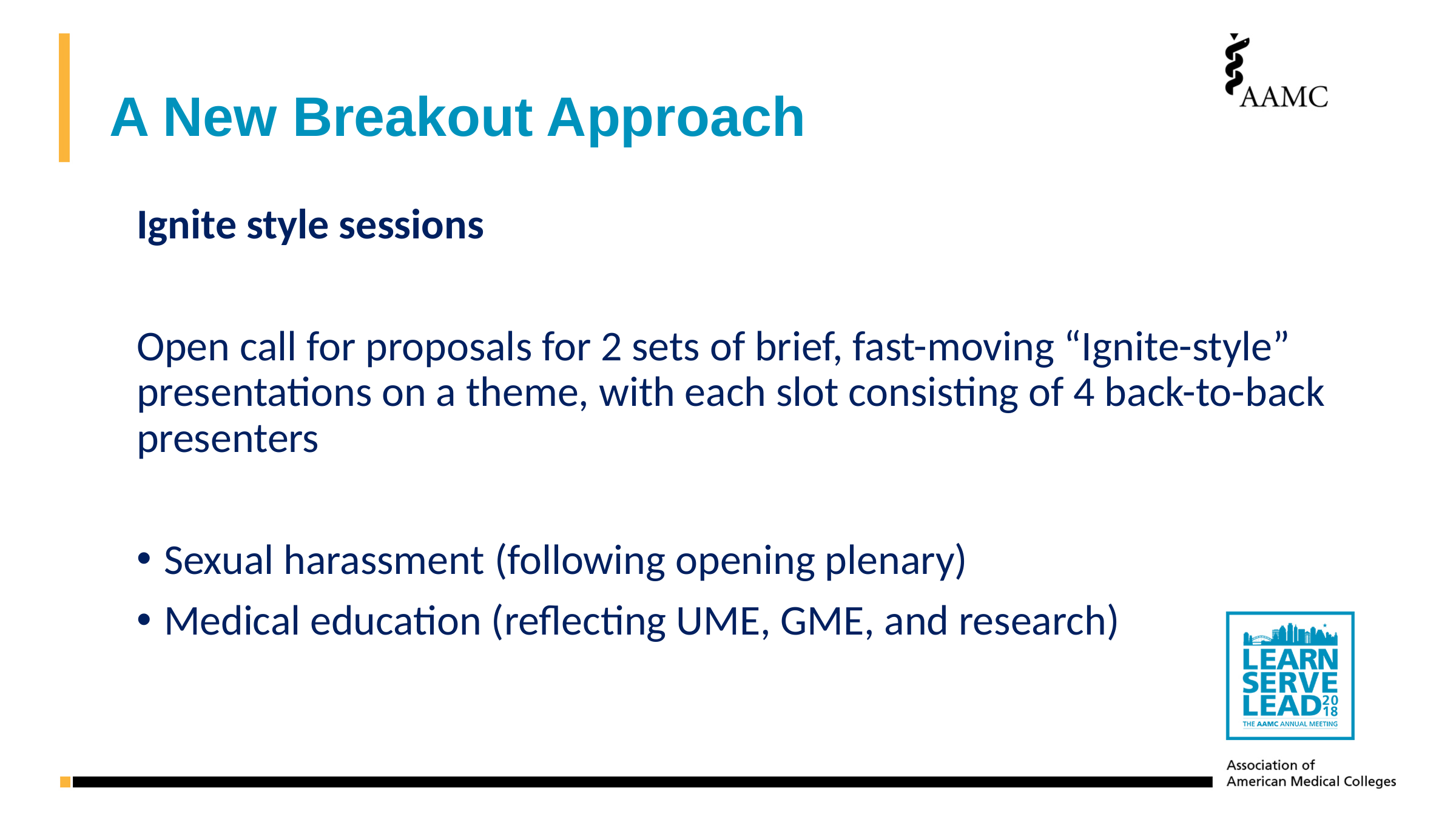

# A New Breakout Approach
Ignite style sessions

Open call for proposals for 2 sets of brief, fast-moving “Ignite-style” presentations on a theme, with each slot consisting of 4 back-to-back presenters

Sexual harassment (following opening plenary)
Medical education (reflecting UME, GME, and research)